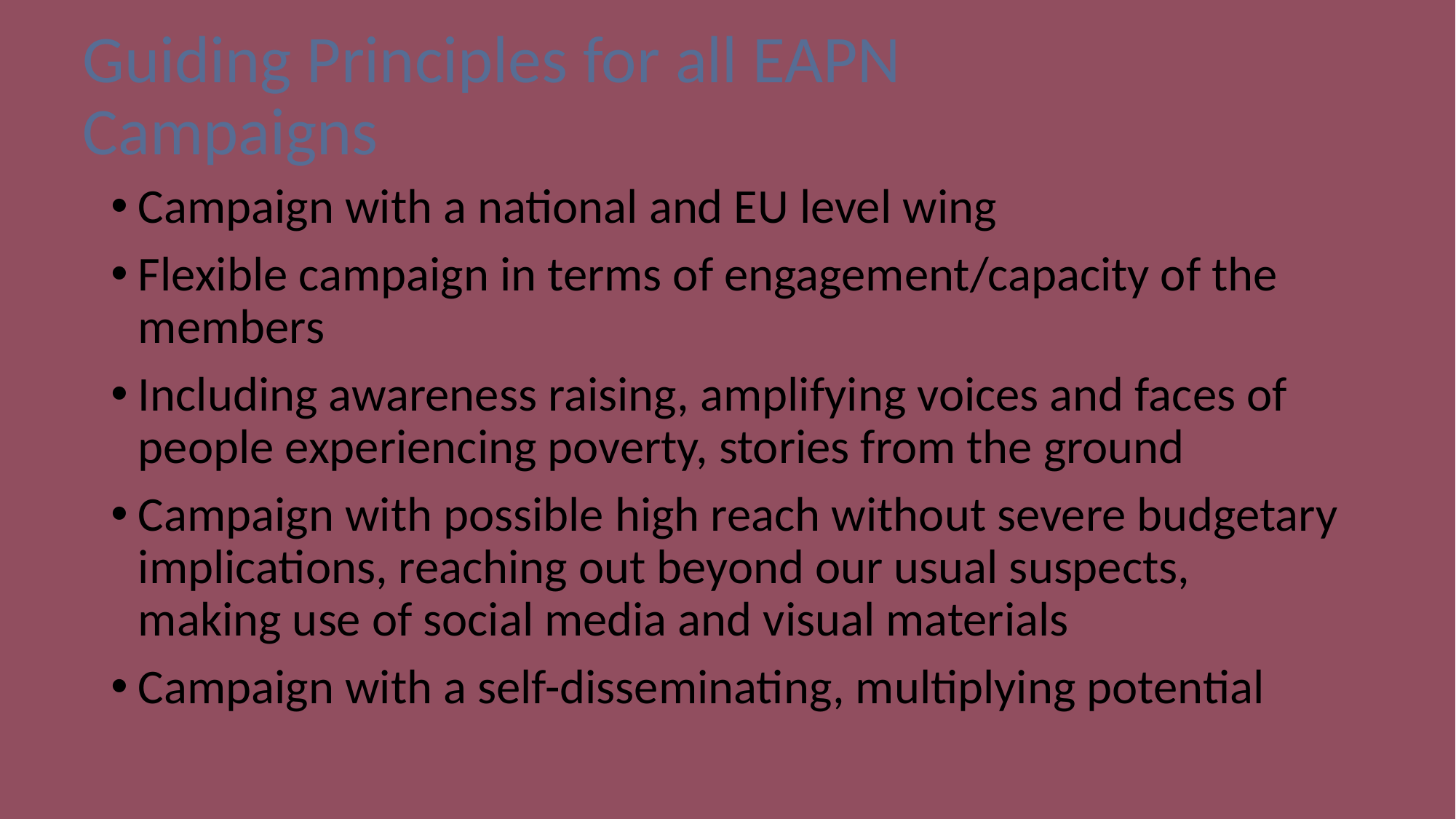

# Guiding Principles for all EAPN Campaigns
Campaign with a national and EU level wing
Flexible campaign in terms of engagement/capacity of the members
Including awareness raising, amplifying voices and faces of people experiencing poverty, stories from the ground
Campaign with possible high reach without severe budgetary implications, reaching out beyond our usual suspects, making use of social media and visual materials
Campaign with a self-disseminating, multiplying potential